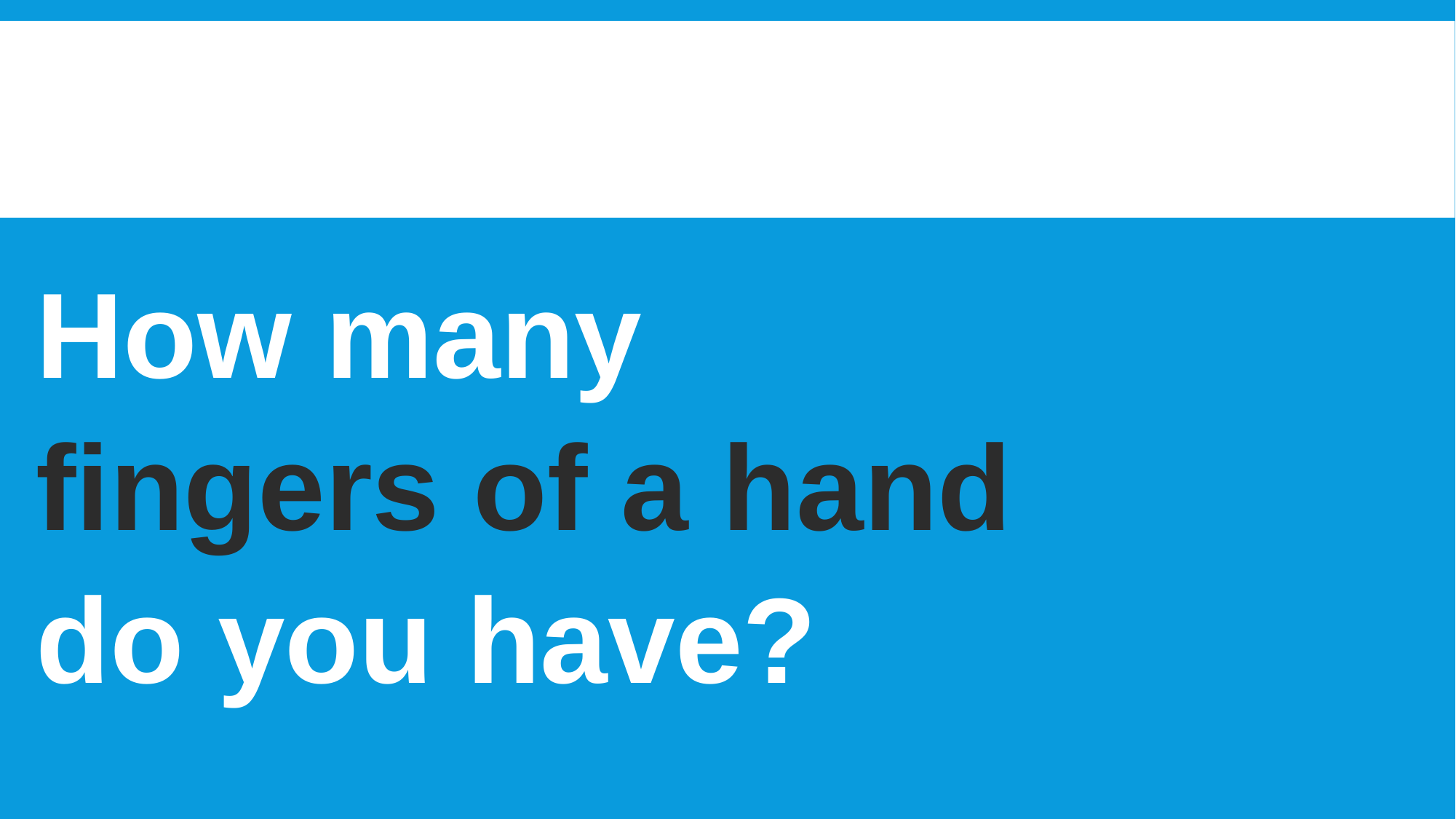

How many
fingers of a hand
do you have?